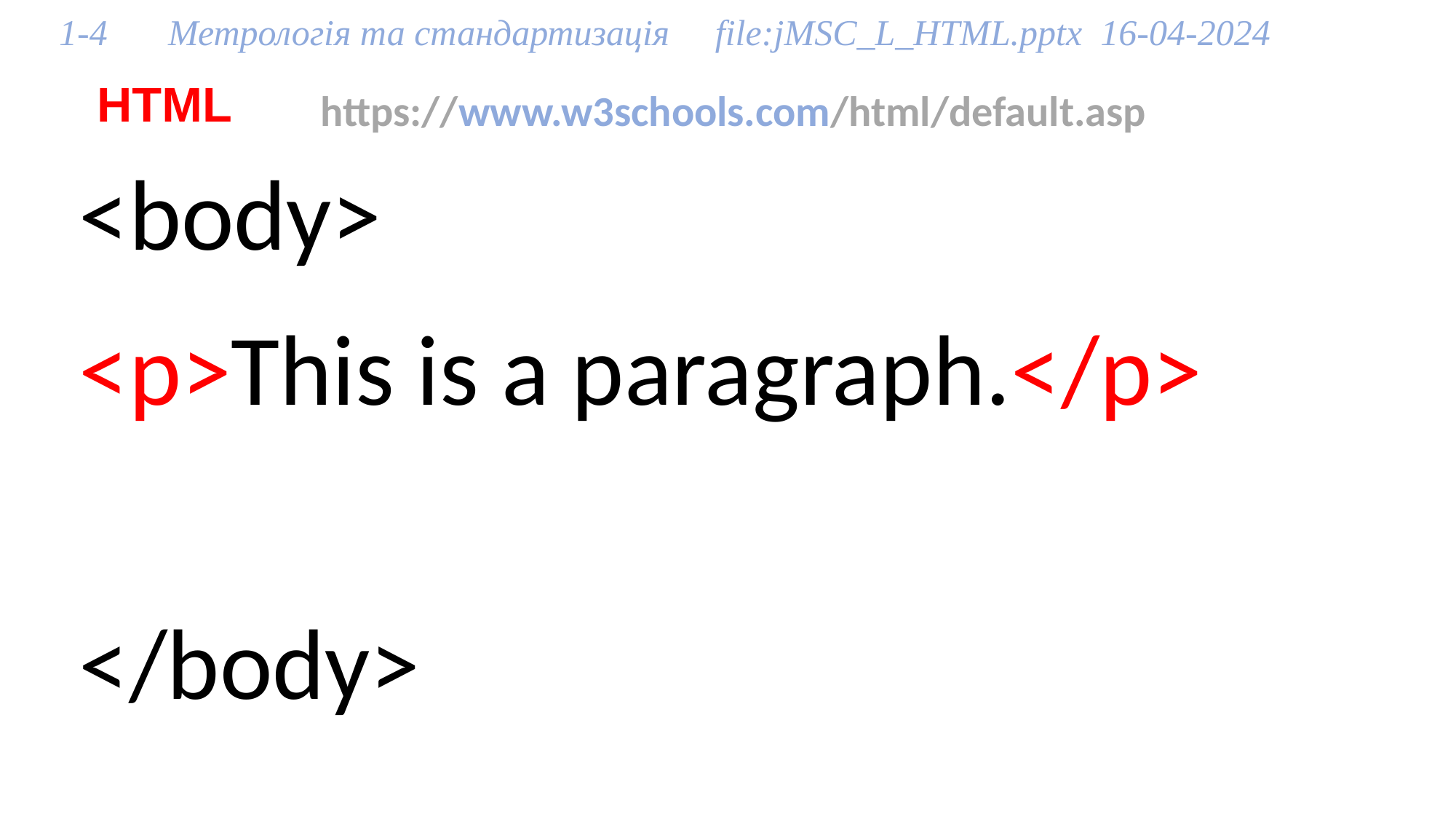

1-4 	Метрологія та стандартизація     file:jMSC_L_HTML.pptx  16-04-2024
# HTML
https://www.w3schools.com/html/default.asp
<body>

<p>This is a paragraph.</p>

</body>